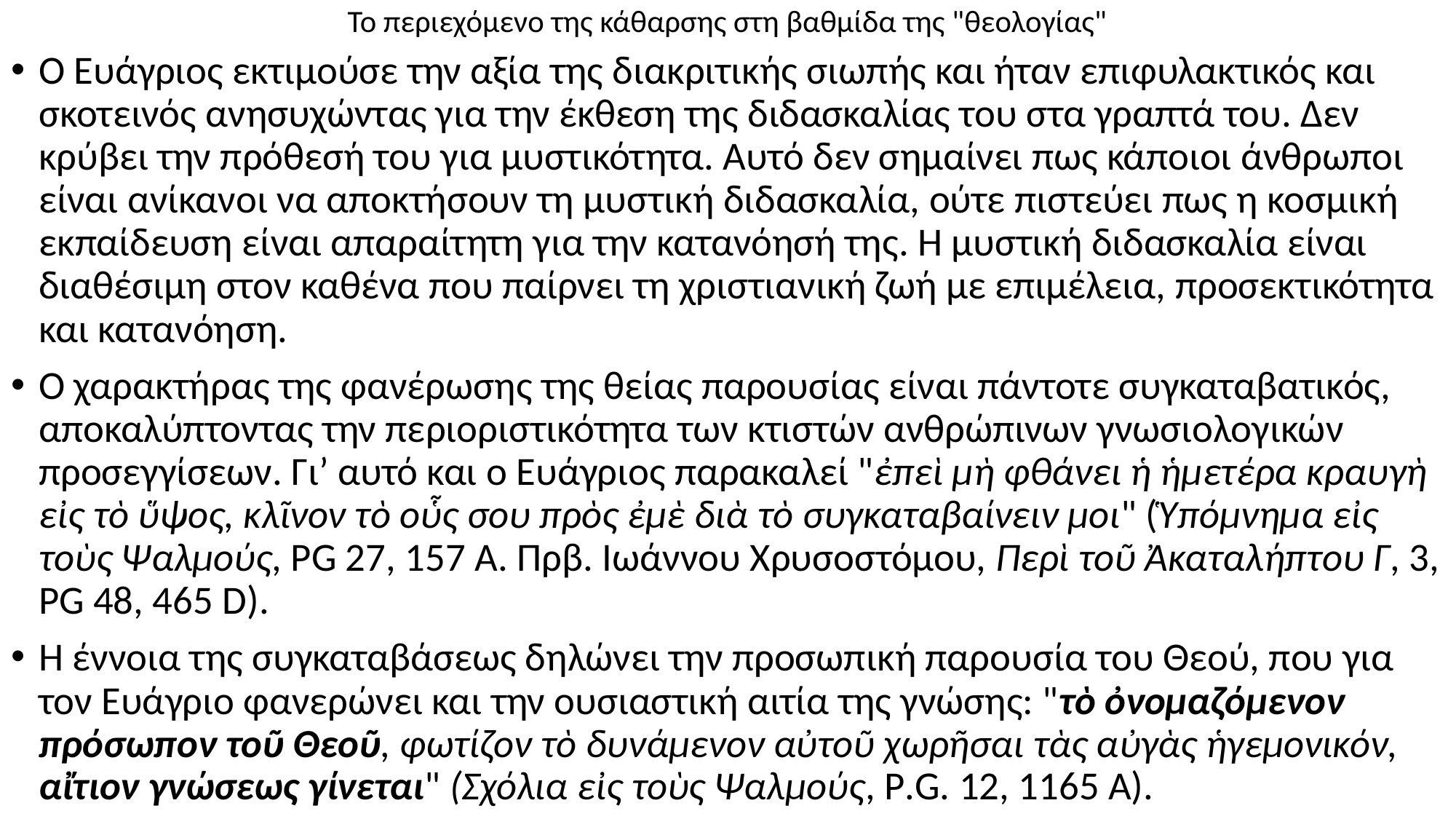

# Το περιεχόμενο της κάθαρσης στη βαθμίδα της "θεολογίας"
Ο Ευάγριος εκτιμούσε την αξία της διακριτικής σιωπής και ήταν επιφυλακτικός και σκοτεινός ανησυχώντας για την έκθεση της διδασκαλίας του στα γραπτά του. Δεν κρύβει την πρόθεσή του για μυστικότητα. Αυτό δεν σημαίνει πως κάποιοι άνθρωποι είναι ανίκανοι να αποκτήσουν τη μυστική διδασκαλία, ούτε πιστεύει πως η κοσμική εκπαίδευση είναι απαραίτητη για την κατανόησή της. Η μυστική διδασκαλία είναι διαθέσιμη στον καθένα που παίρνει τη χριστιανική ζωή με επιμέλεια, προσεκτικότητα και κατανόηση.
Ο χαρακτήρας της φανέρωσης της θείας παρουσίας είναι πάντοτε συγκαταβατικός, αποκαλύπτοντας την περιοριστικότητα των κτιστών ανθρώπινων γνωσιολογικών προσεγγίσεων. Γι’ αυτό και ο Ευάγριος παρακαλεί "ἐπεὶ μὴ φθάνει ἡ ἡμετέρα κραυγὴ εἰς τὸ ὕψος, κλῖνον τὸ οὗς σου πρὸς ἐμὲ διὰ τὸ συγκαταβαίνειν μοι" (Ὑπόμνημα εἰς τοὺς Ψαλμούς, PG 27, 157 Α. Πρβ. Ιωάννου Χρυσοστόμου, Περὶ τοῦ Ἀκαταλήπτου Γ, 3, PG 48, 465 D).
Η έννοια της συγκαταβάσεως δηλώνει την προσωπική παρουσία του Θεού, που για τον Ευάγριο φανερώνει και την ουσιαστική αιτία της γνώσης: "τὸ ὀνομαζόμενον πρόσωπον τοῦ Θεοῦ, φωτίζον τὸ δυνάμενον αὐτοῦ χωρῆσαι τὰς αὐγὰς ἡγεμονικόν, αἴτιον γνώσεως γίνεται" (Σχόλια εἰς τοὺς Ψαλμούς, P.G. 12, 1165 A).